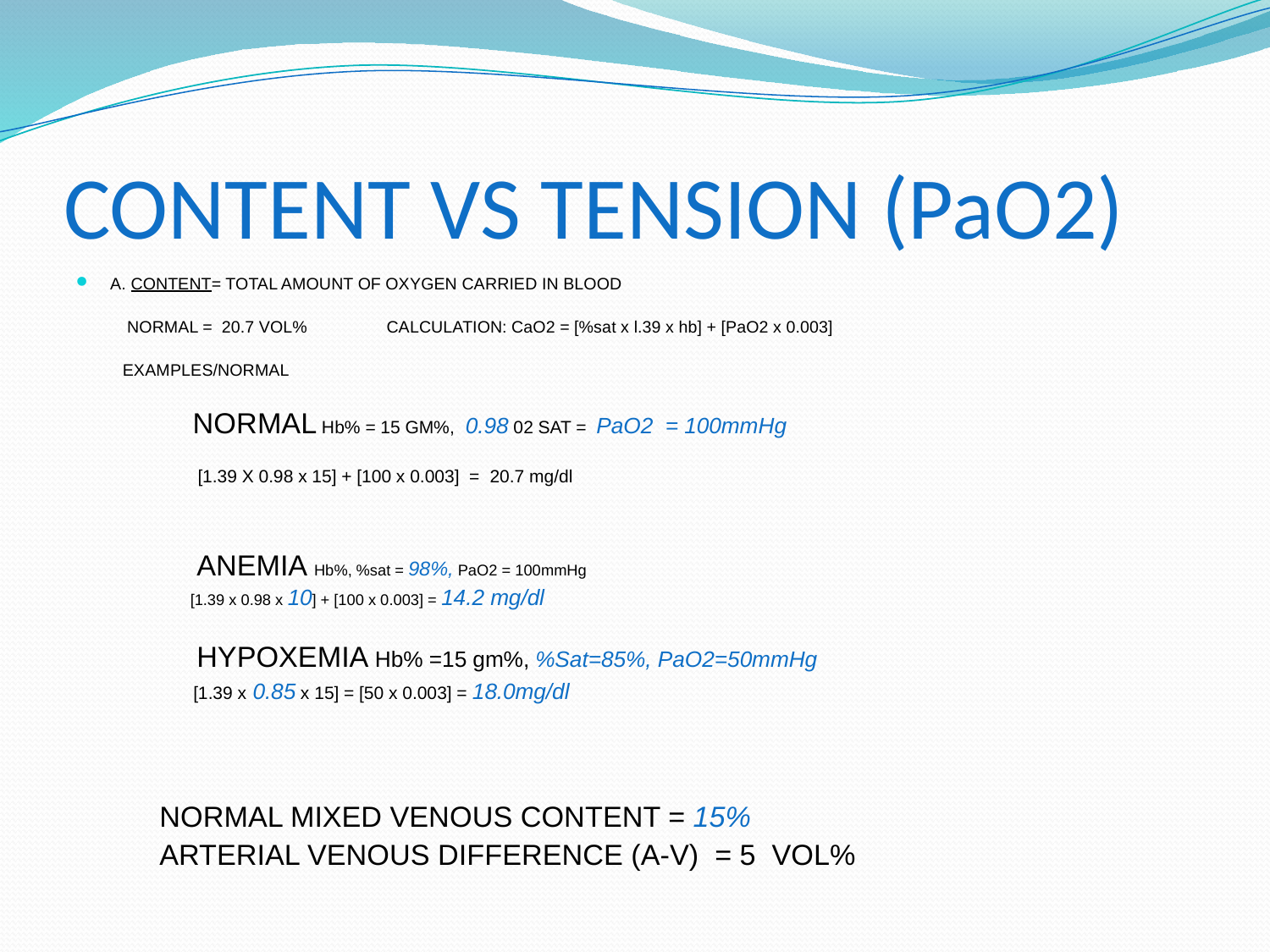

# CONTENT VS TENSION (PaO2)
A. CONTENT= TOTAL AMOUNT OF OXYGEN CARRIED IN BLOOD

           NORMAL =  20.7 VOL%                 CALCULATION: CaO2 = [%sat x l.39 x hb] + [PaO2 x 0.003]

          EXAMPLES/NORMAL

                        NORMAL Hb% = 15 GM%,  0.98 02 SAT =  PaO2  = 100mmHg

                         [1.39 X 0.98 x 15] + [100 x 0.003]  =  20.7 mg/dl

               ANEMIA Hb%, %sat = 98%, PaO2 = 100mmHg
                           [1.39 x 0.98 x 10] + [100 x 0.003] = 14.2 mg/dl

               HYPOXEMIA Hb% =15 gm%, %Sat=85%, PaO2=50mmHg
              [1.39 x 0.85 x 15] = [50 x 0.003] = 18.0mg/dl

NORMAL MIXED VENOUS CONTENT = 15%
ARTERIAL VENOUS DIFFERENCE (A-V)  = 5  VOL%